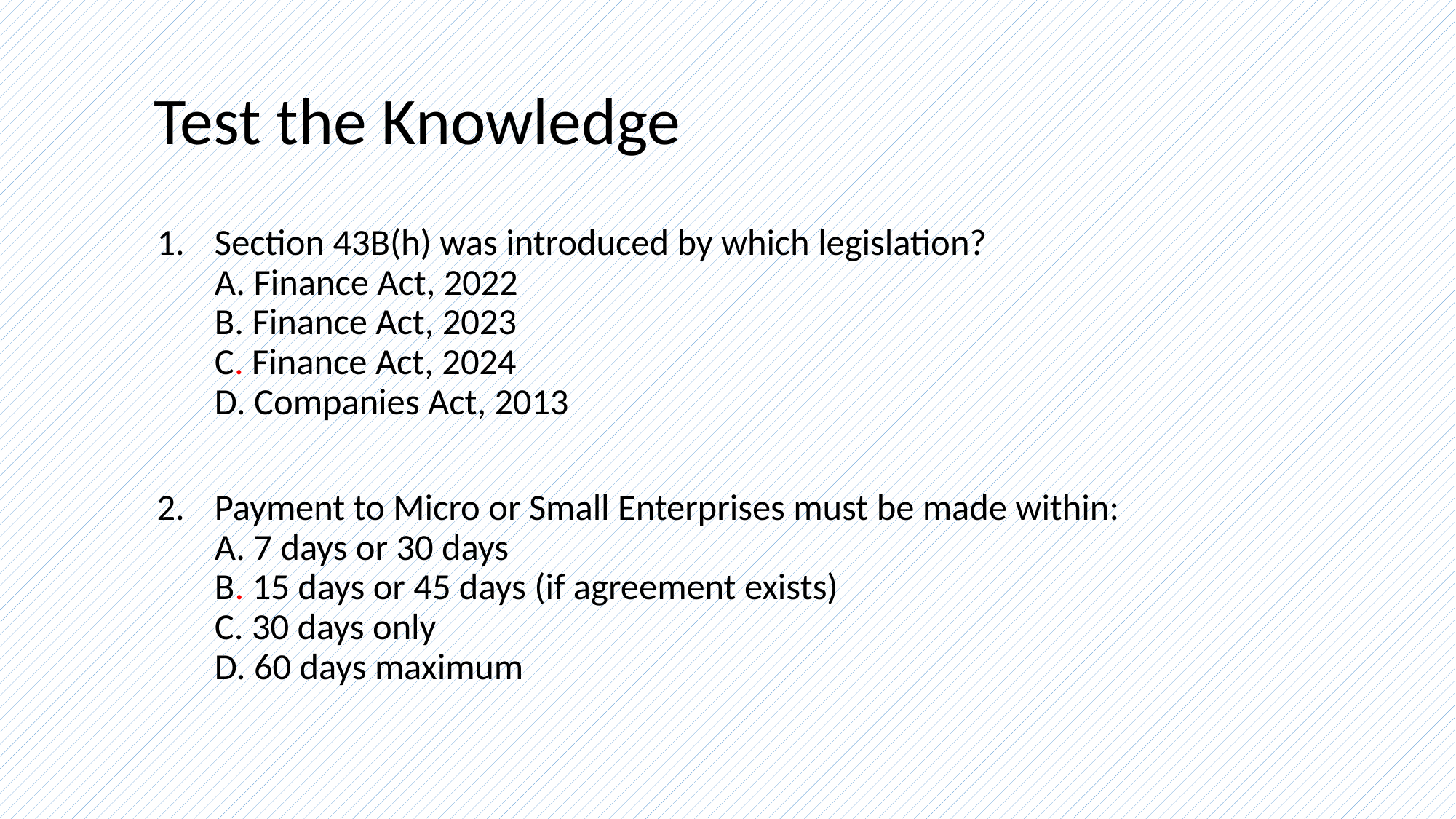

# Test the Knowledge
Section 43B(h) was introduced by which legislation?
A. Finance Act, 2022
B. Finance Act, 2023
C. Finance Act, 2024
D. Companies Act, 2013

Payment to Micro or Small Enterprises must be made within:
A. 7 days or 30 days
B. 15 days or 45 days (if agreement exists)
C. 30 days only
D. 60 days maximum